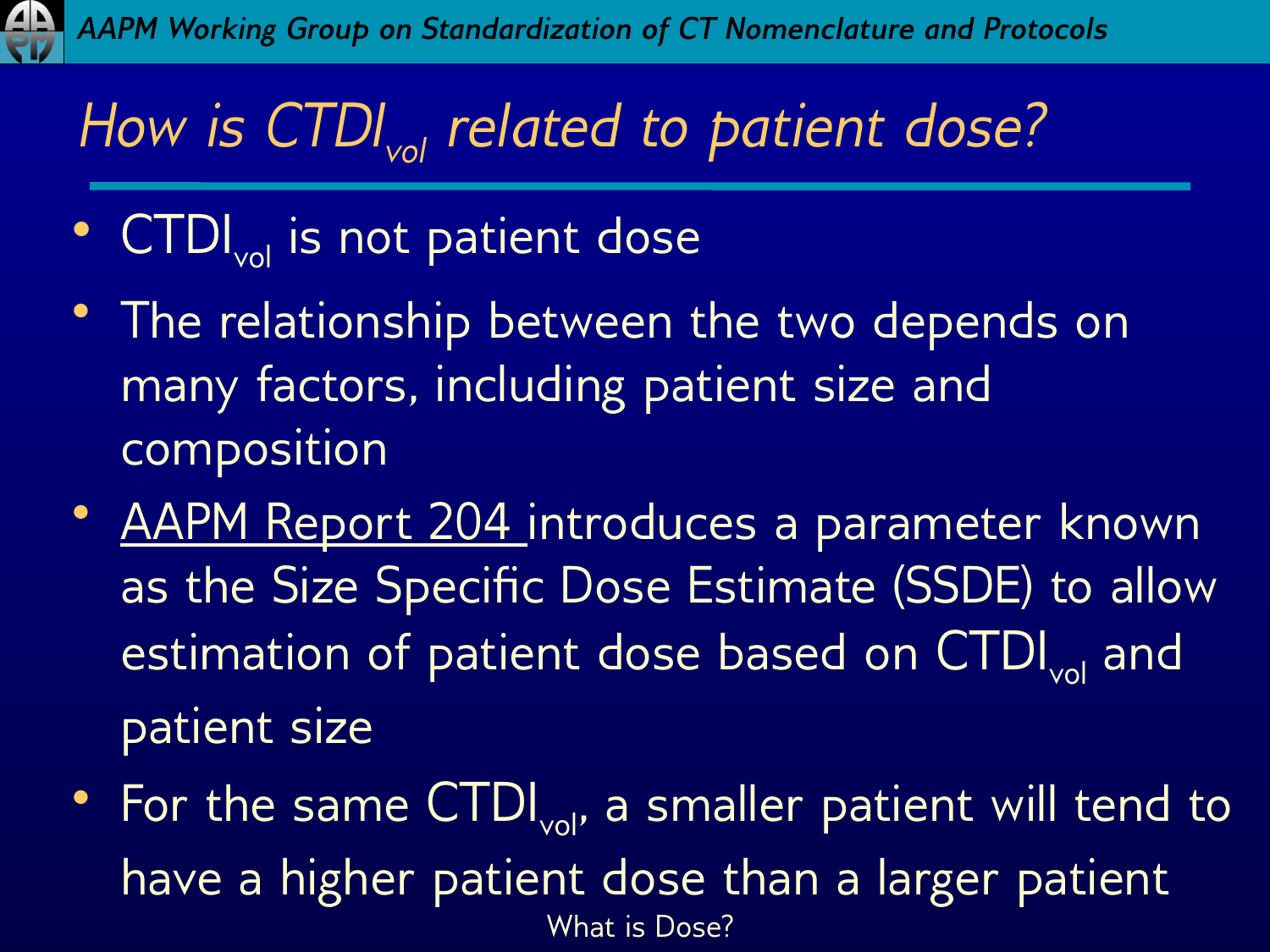

# How is CTDIvol related to patient dose?
CTDIvol is not patient dose
The relationship between the two depends on many factors, including patient size and composition
AAPM Report 204 introduces a parameter known as the Size Specific Dose Estimate (SSDE) to allow estimation of patient dose based on CTDIvol and patient size
For the same CTDIvol, a smaller patient will tend to have a higher patient dose than a larger patient
What is Dose?